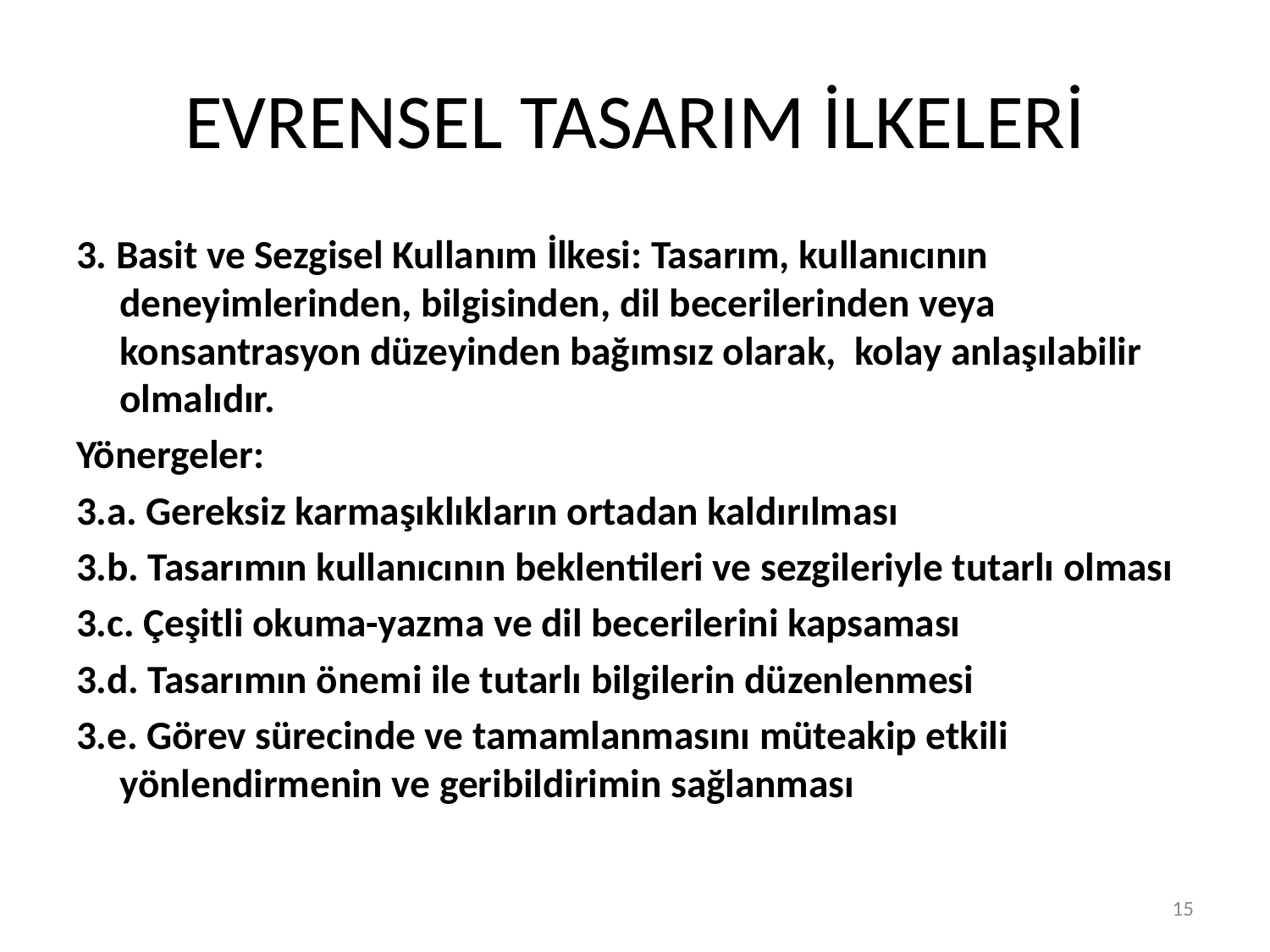

# EVRENSEL TASARIM İLKELERİ
3. Basit ve Sezgisel Kullanım İlkesi: Tasarım, kullanıcının deneyimlerinden, bilgisinden, dil becerilerinden veya konsantrasyon düzeyinden bağımsız olarak,  kolay anlaşılabilir olmalıdır.
Yönergeler:
3.a. Gereksiz karmaşıklıkların ortadan kaldırılması
3.b. Tasarımın kullanıcının beklentileri ve sezgileriyle tutarlı olması
3.c. Çeşitli okuma-yazma ve dil becerilerini kapsaması
3.d. Tasarımın önemi ile tutarlı bilgilerin düzenlenmesi
3.e. Görev sürecinde ve tamamlanmasını müteakip etkili yönlendirmenin ve geribildirimin sağlanması

15